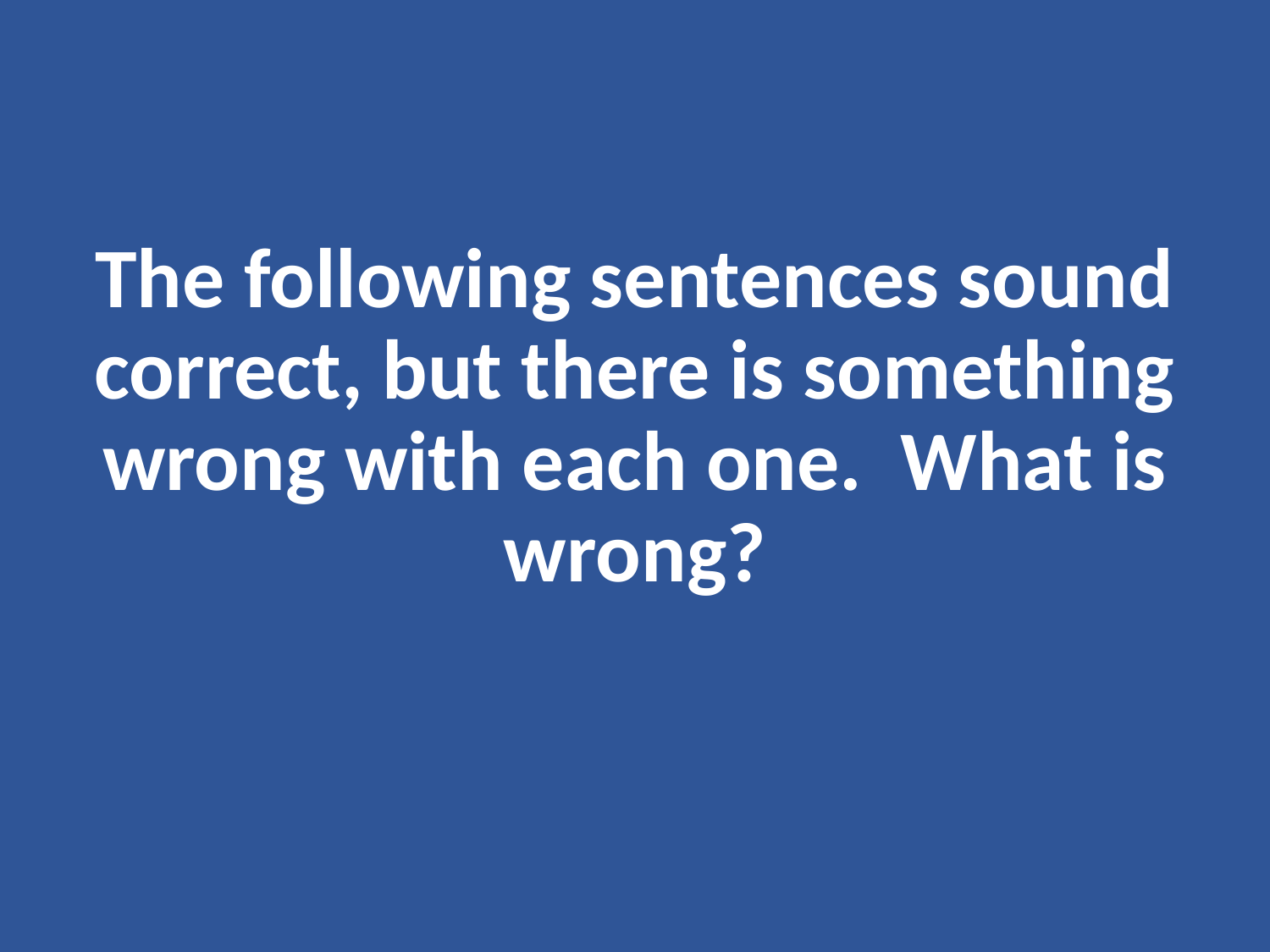

The following sentences sound correct, but there is something wrong with each one.  What is wrong?